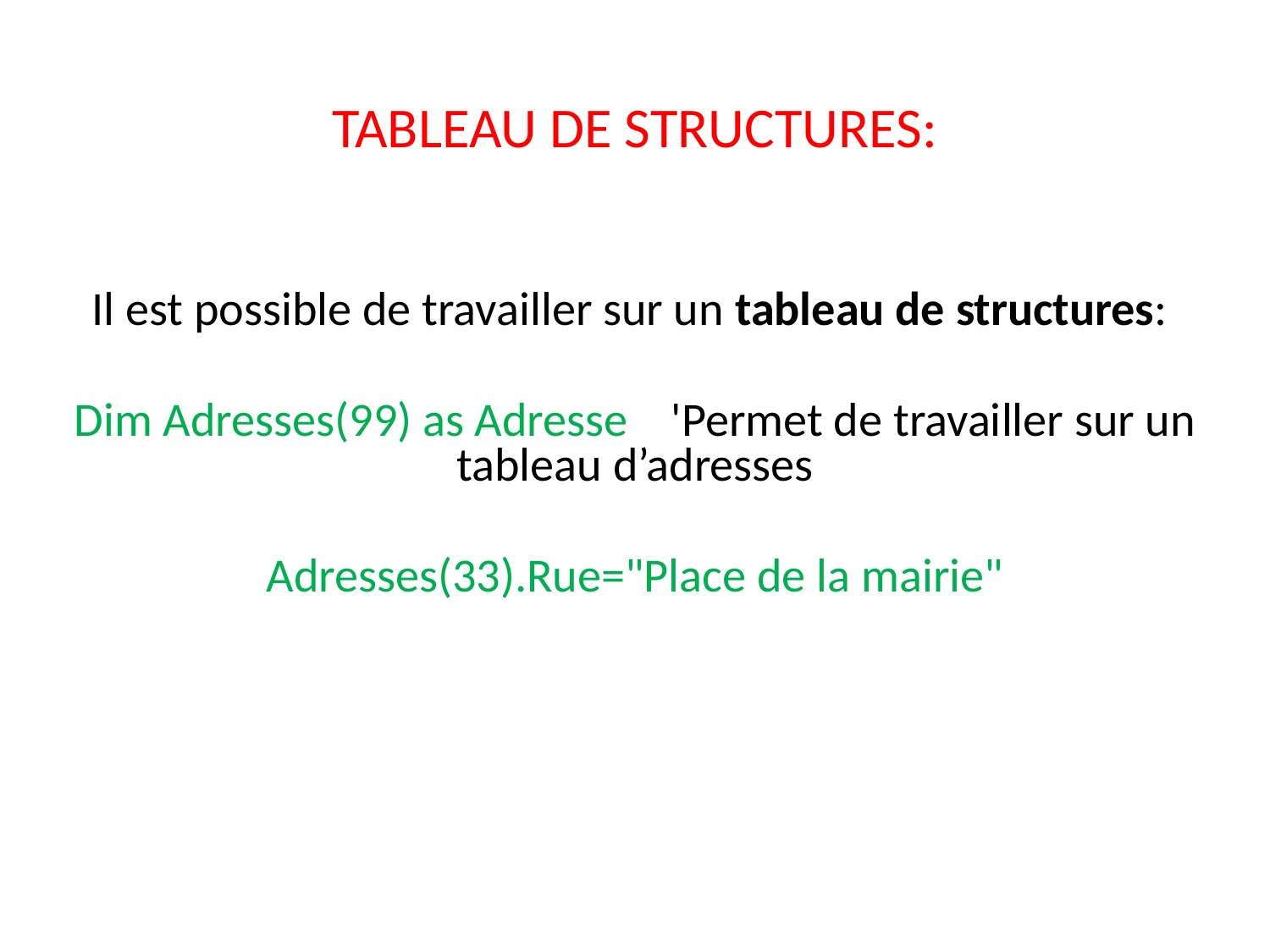

TABLEAU DE STRUCTURES:

Il est possible de travailler sur un tableau de structures:

Dim Adresses(99) as Adresse    'Permet de travailler sur un tableau d’adresses

Adresses(33).Rue="Place de la mairie"